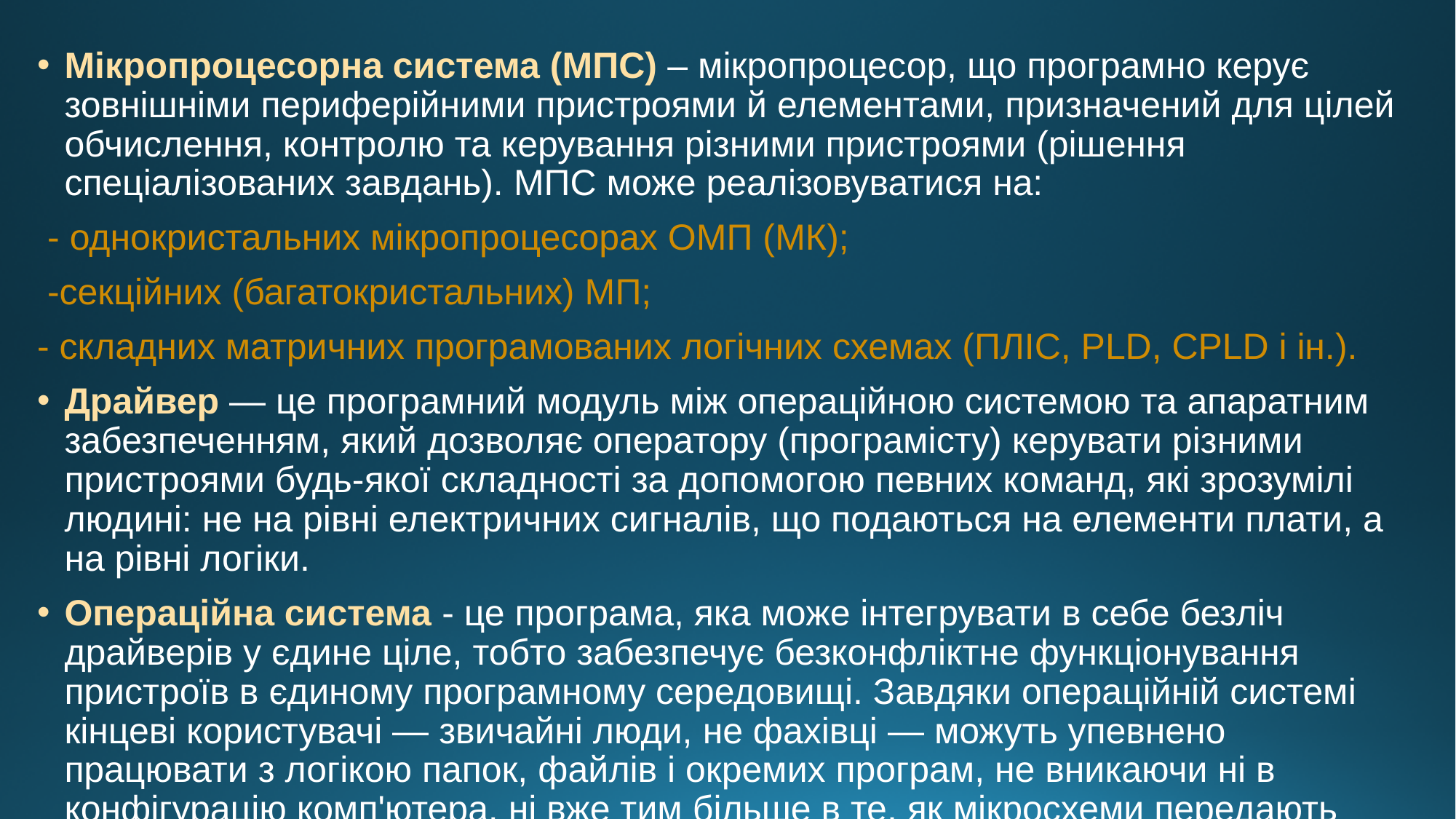

Мікропроцесорна система (МПС) – мікропроцесор, що програмно керує зовнішніми периферійними пристроями й елементами, призначений для цілей обчислення, контролю та керування різними пристроями (рішення спеціалізованих завдань). МПС може реалізовуватися на:
 - однокристальних мікропроцесорах ОМП (МК);
 -секційних (багатокристальних) МП;
- складних матричних програмованих логічних схемах (ПЛІС, PLD, CPLD і ін.).
Драйвер — це програмний модуль між операційною системою та апаратним забезпеченням, який дозволяє оператору (програмісту) керувати різними пристроями будь-якої складності за допомогою певних команд, які зрозумілі людині: не на рівні електричних сигналів, що подаються на елементи плати, а на рівні логіки.
Операційна система - це програма, яка може інтегрувати в себе безліч драйверів у єдине ціле, тобто забезпечує безконфліктне функціонування пристроїв в єдиному програмному середовищі. Завдяки операційній системі кінцеві користувачі — звичайні люди, не фахівці — можуть упевнено працювати з логікою папок, файлів і окремих програм, не вникаючи ні в конфігурацію комп'ютера, ні вже тим більше в те, як мікросхеми передають один одному електричні сигнали.